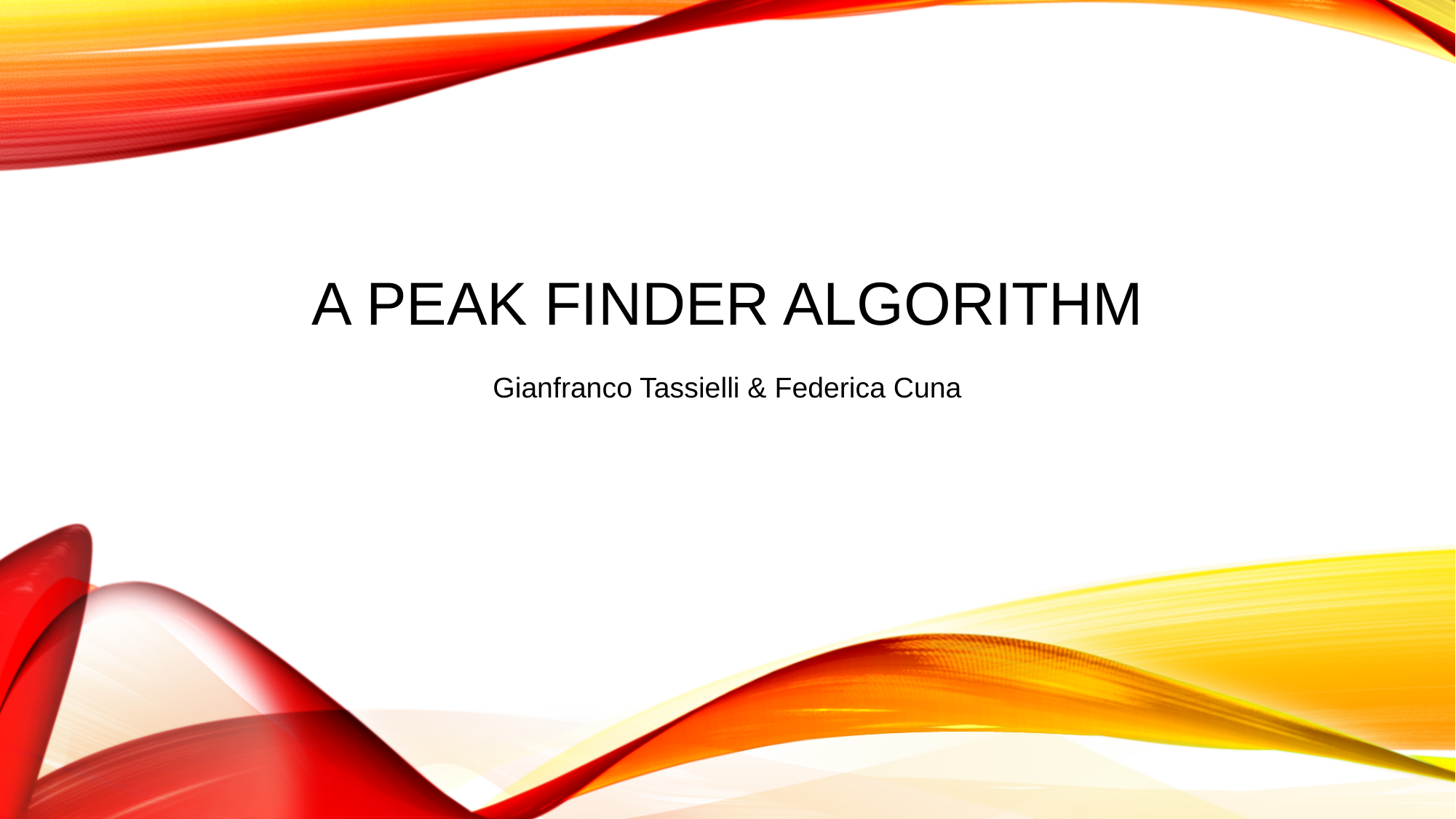

# A Peak finder algorithm
Gianfranco Tassielli & Federica Cuna